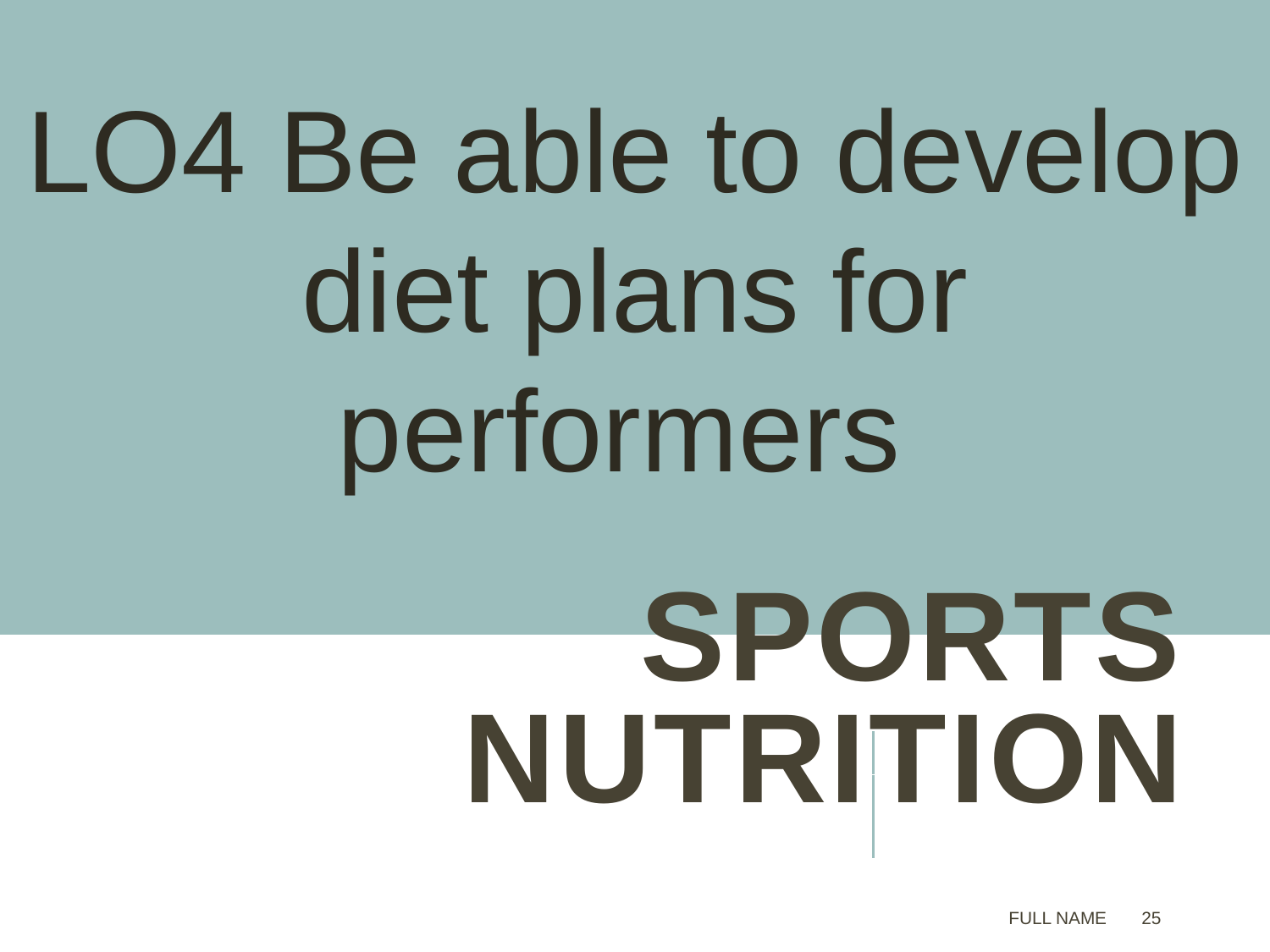

LO4 Be able to develop diet plans for performers
# Sports Nutrition
Full Name
25